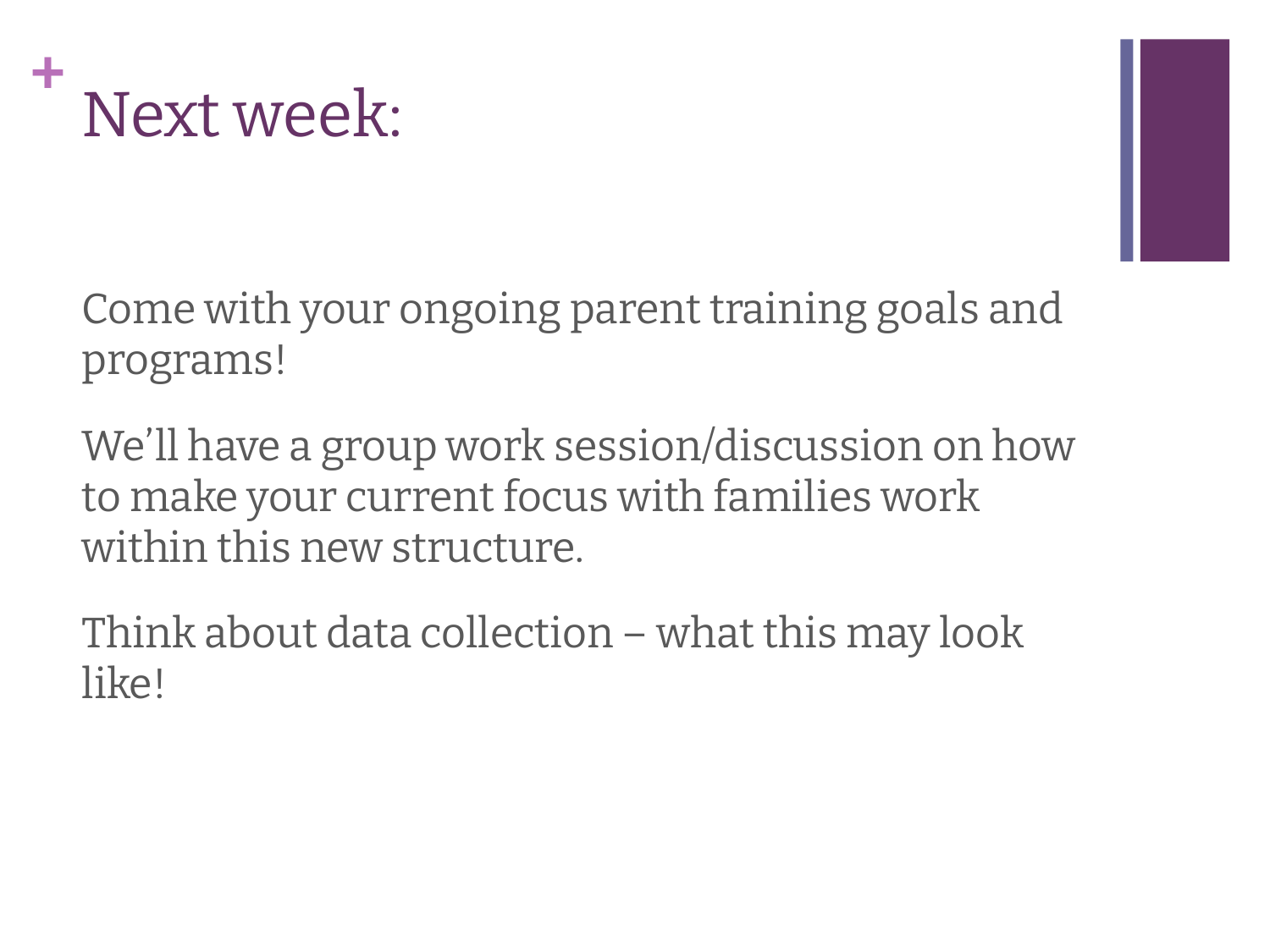

# Next week:
Come with your ongoing parent training goals and programs!
We’ll have a group work session/discussion on how to make your current focus with families work within this new structure.
Think about data collection – what this may look like!